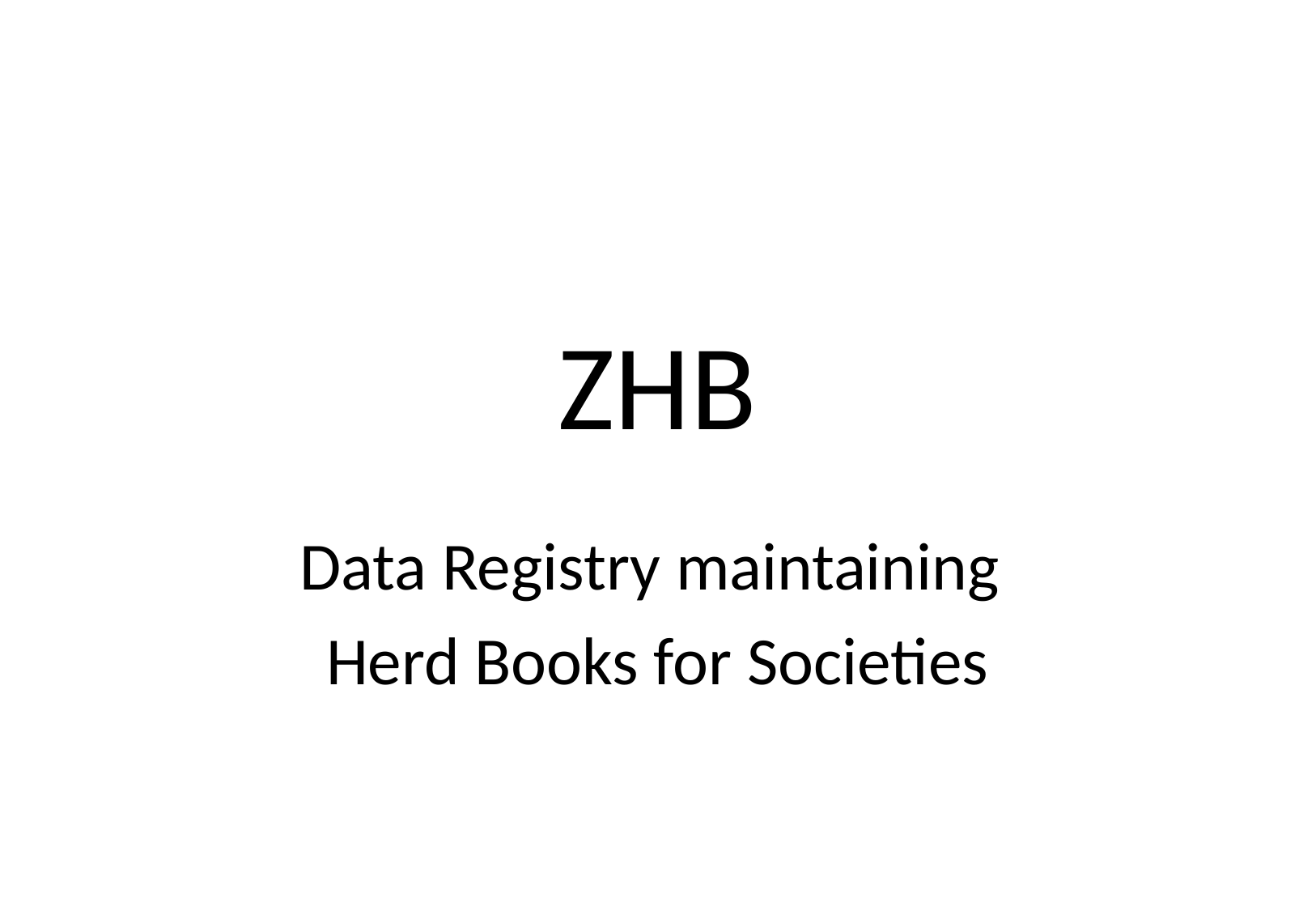

# ZHB
Data Registry maintaining
Herd Books for Societies